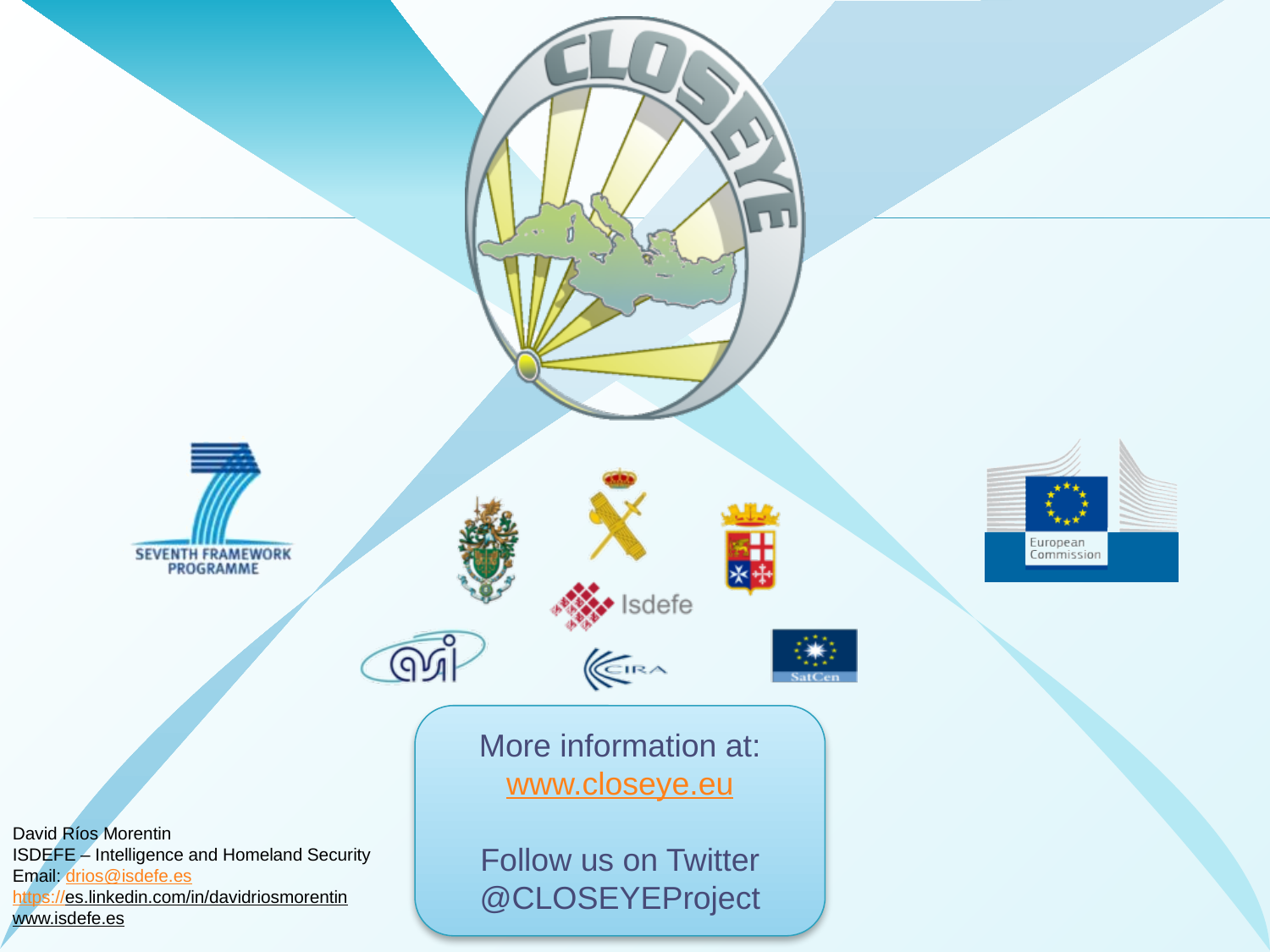

David Ríos Morentin
ISDEFE – Intelligence and Homeland Security
Email: drios@isdefe.es
https://es.linkedin.com/in/davidriosmorentin
www.isdefe.es